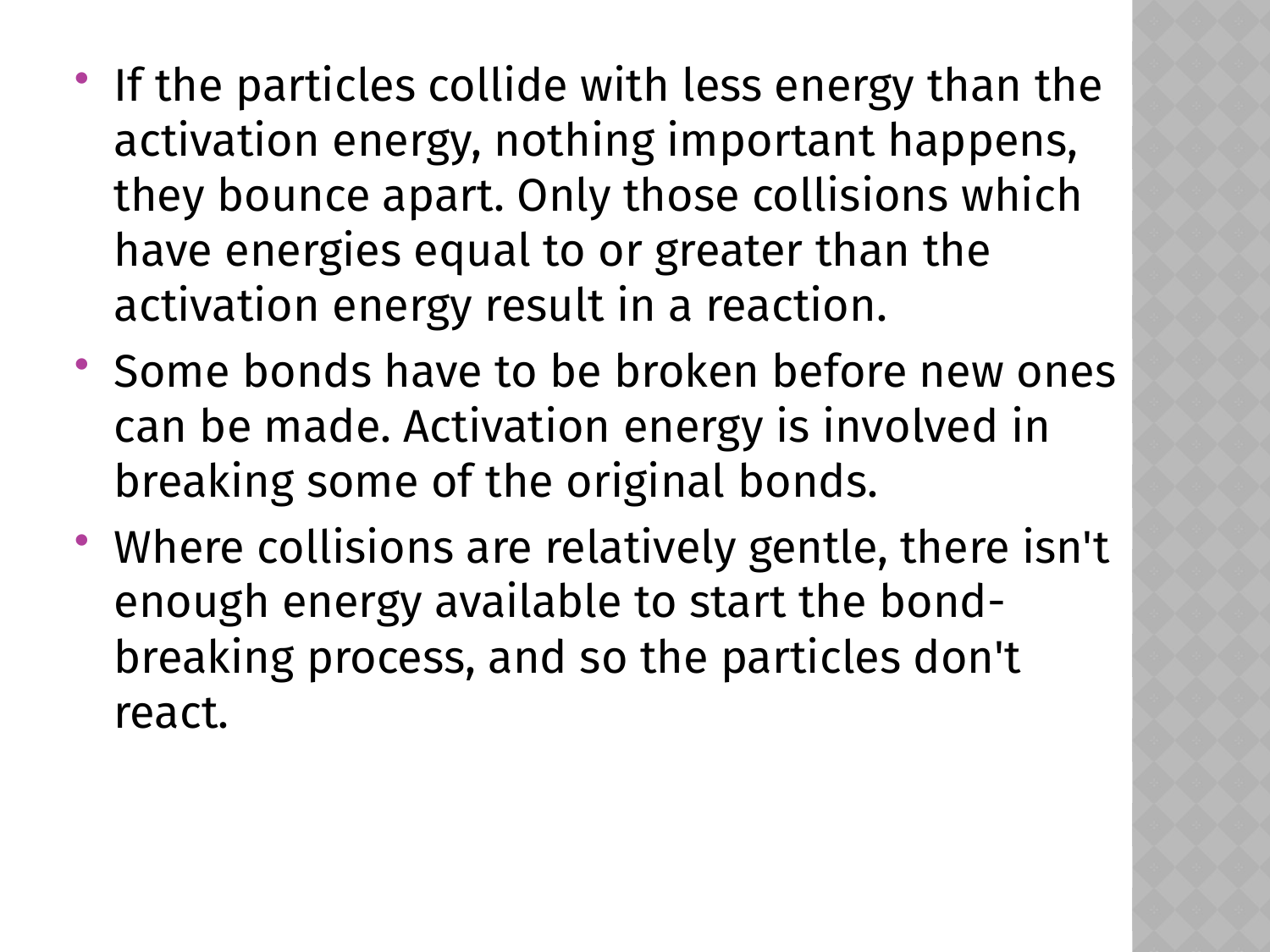

If the particles collide with less energy than the activation energy, nothing important happens, they bounce apart. Only those collisions which have energies equal to or greater than the activation energy result in a reaction.
Some bonds have to be broken before new ones can be made. Activation energy is involved in breaking some of the original bonds.
Where collisions are relatively gentle, there isn't enough energy available to start the bond-breaking process, and so the particles don't react.